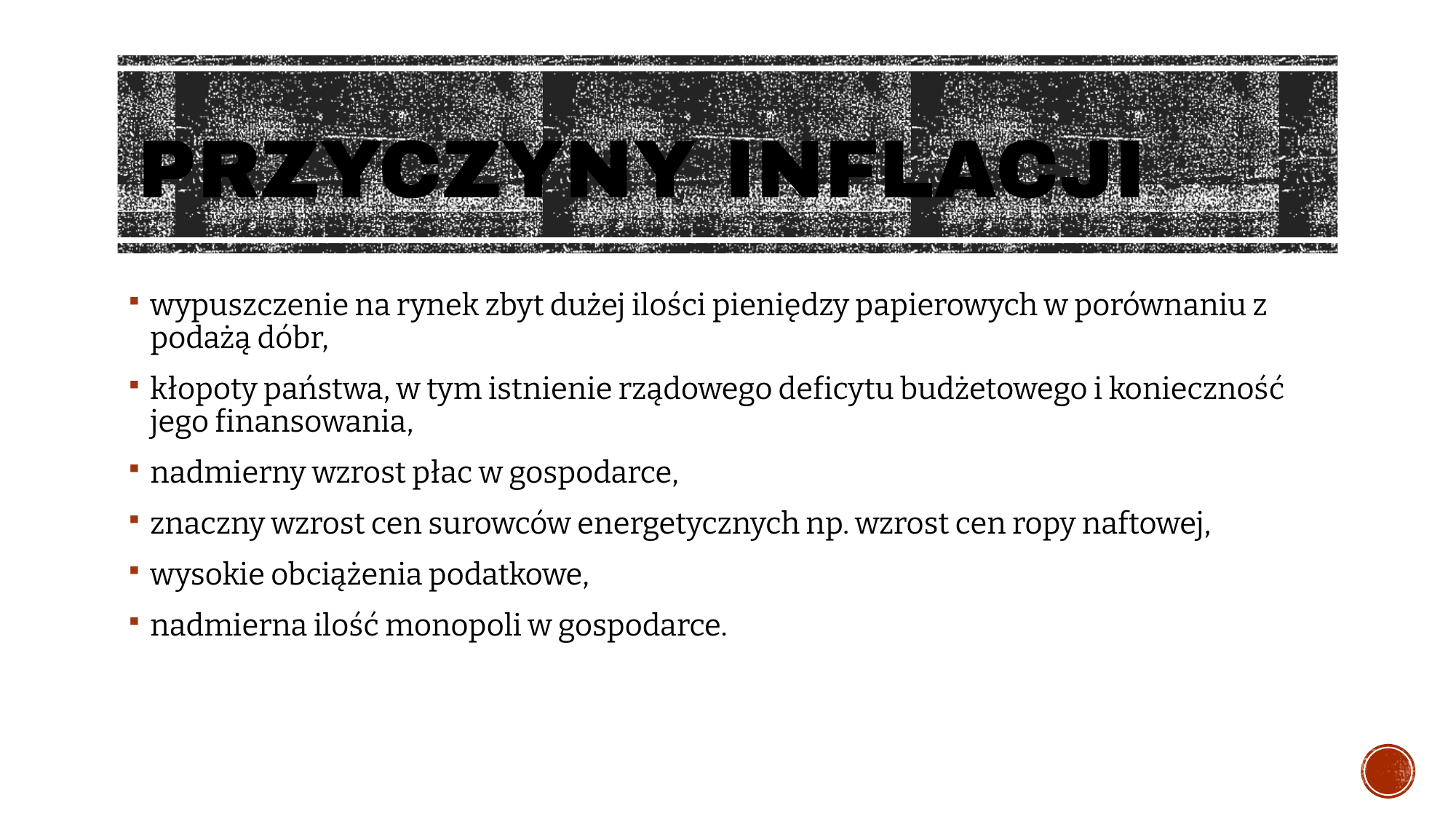

# Przyczyny inflacji

wypuszczenie na rynek zbyt dużej ilości pieniędzy papierowych w porównaniu z podażą dóbr,
kłopoty państwa, w tym istnienie rządowego deficytu budżetowego i konieczność jego finansowania,
nadmierny wzrost płac w gospodarce,
znaczny wzrost cen surowców energetycznych np. wzrost cen ropy naftowej,
wysokie obciążenia podatkowe,
nadmierna ilość monopoli w gospodarce.